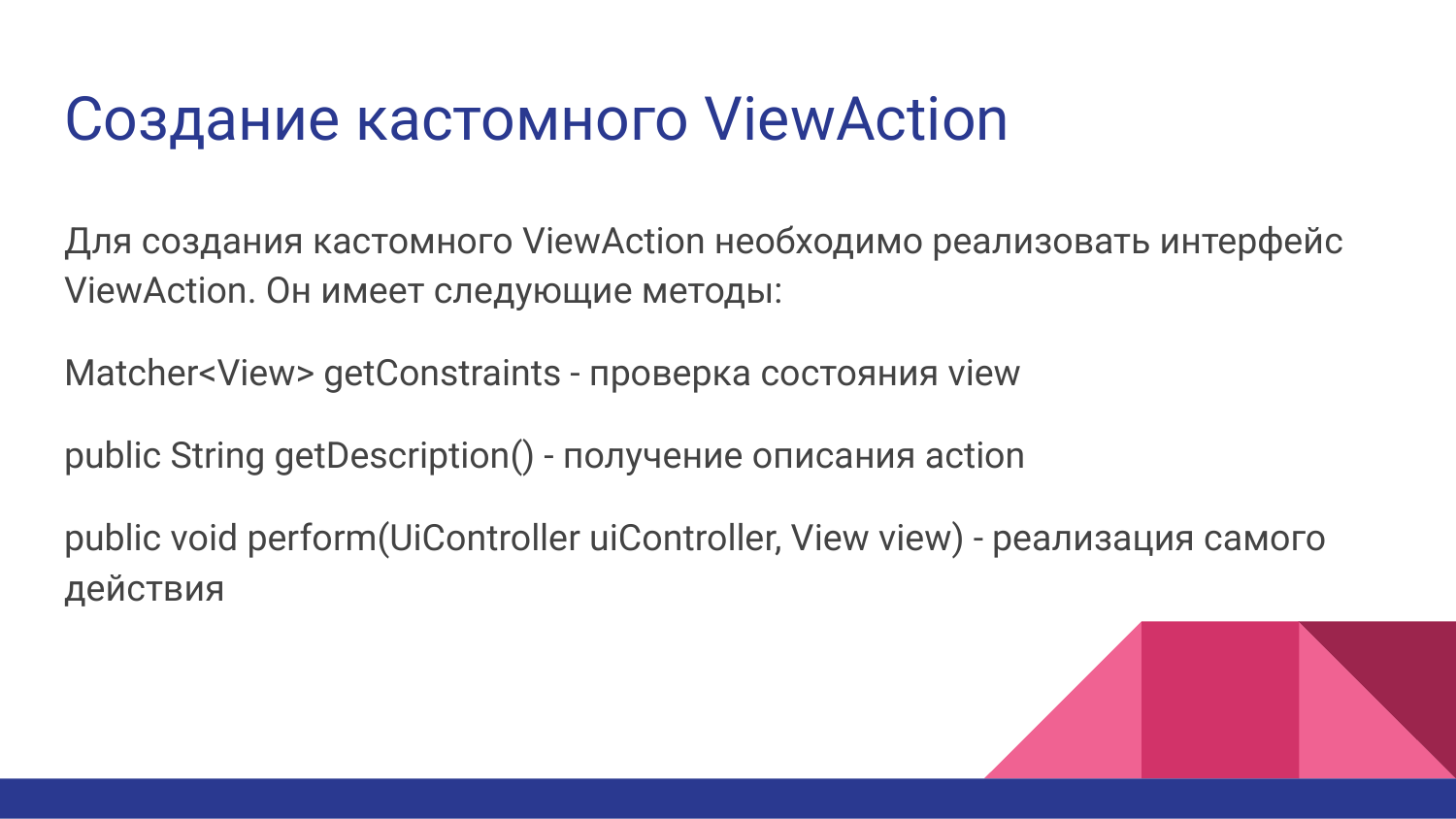

# Создание кастомного ViewAction
Для создания кастомного ViewAction необходимо реализовать интерфейс ViewAction. Он имеет следующие методы:
Matcher<View> getConstraints - проверка состояния view
public String getDescription() - получение описания action
public void perform(UiController uiController, View view) - реализация самого действия